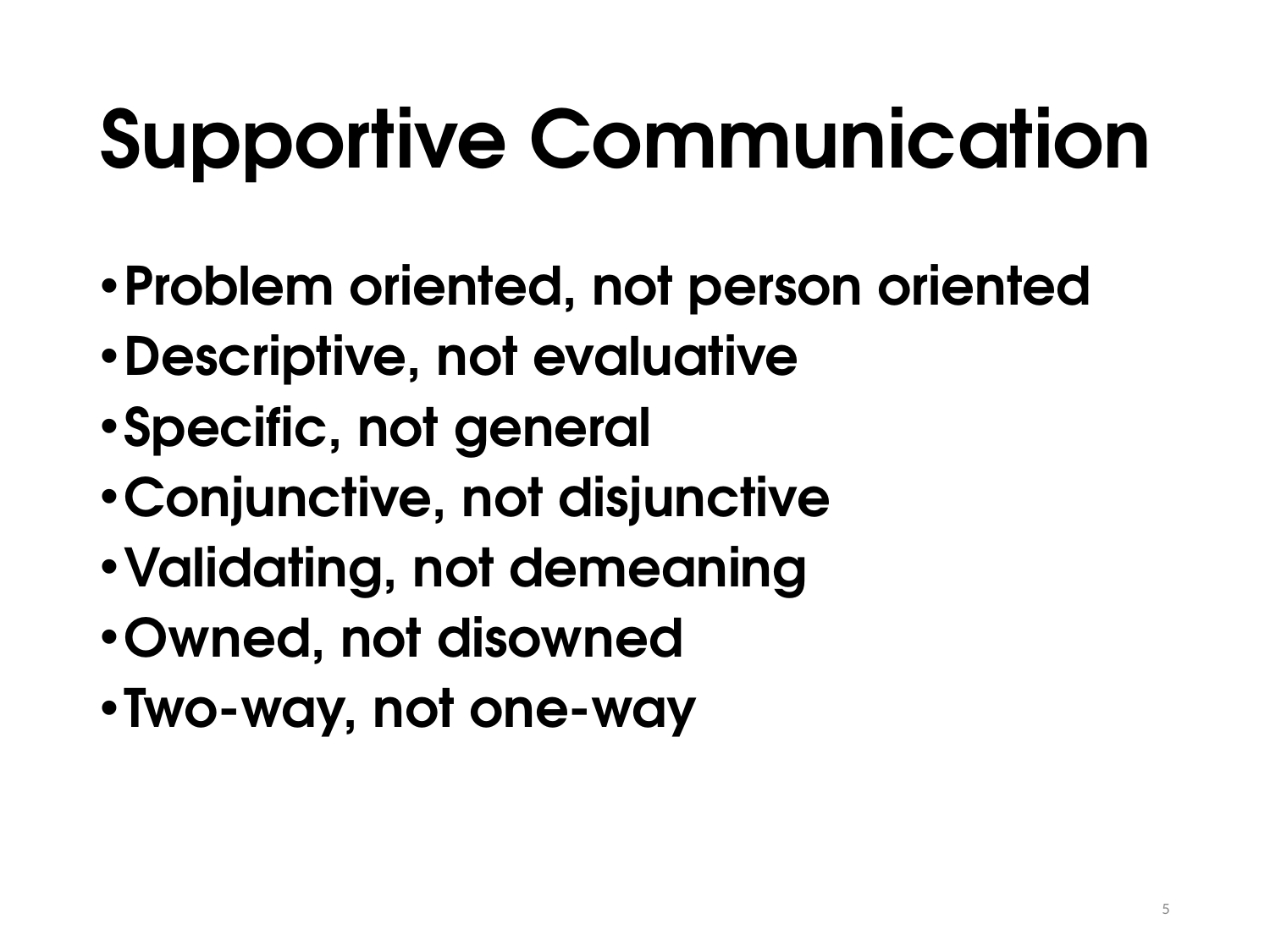

# Supportive Communication
Problem oriented, not person oriented
Descriptive, not evaluative
Specific, not general
Conjunctive, not disjunctive
Validating, not demeaning
Owned, not disowned
Two-way, not one-way

5